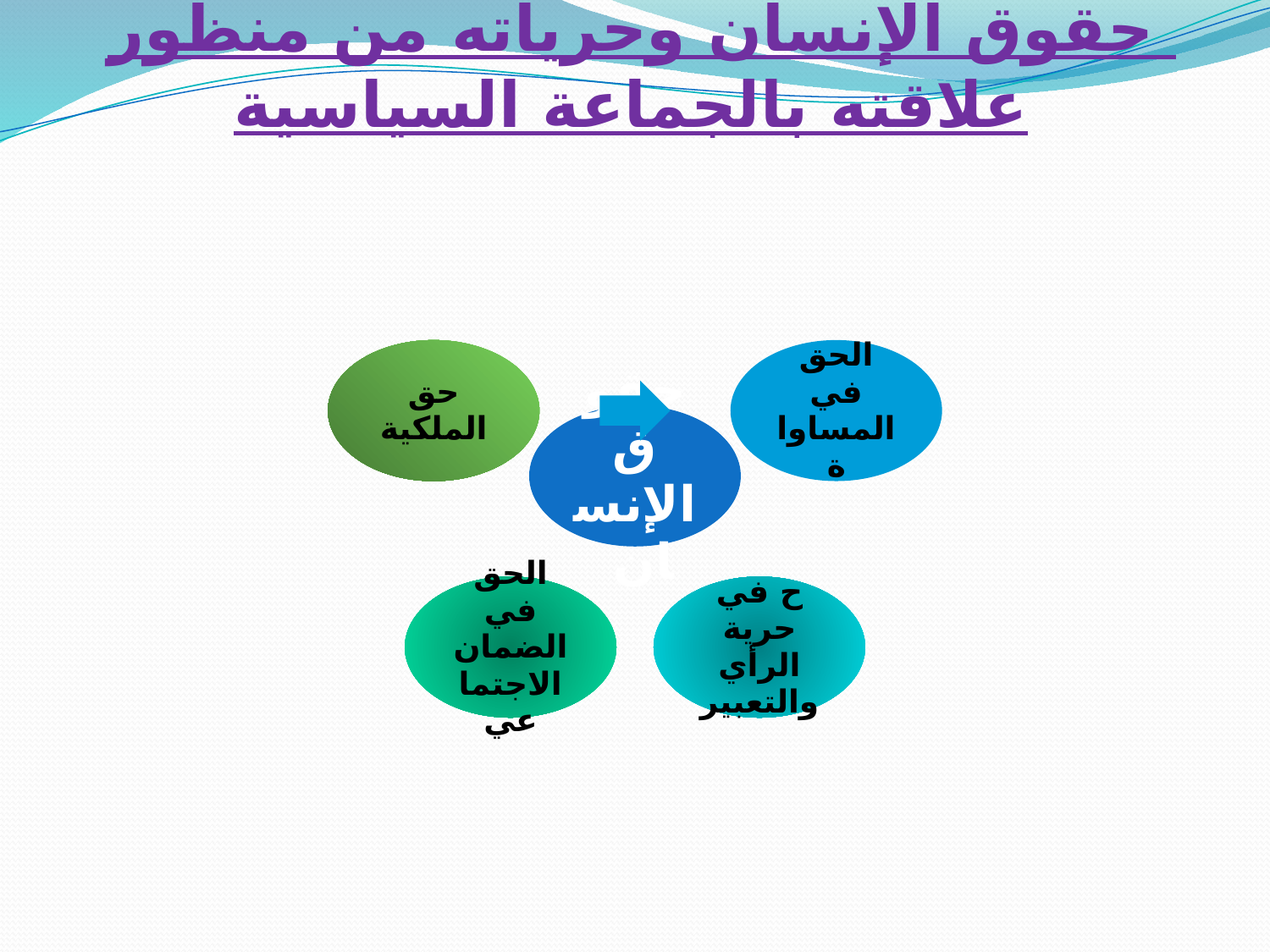

# حقوق الإنسان وحرياته من منظور علاقته بالجماعة السياسية
الحق في المساواة
حق الملكية